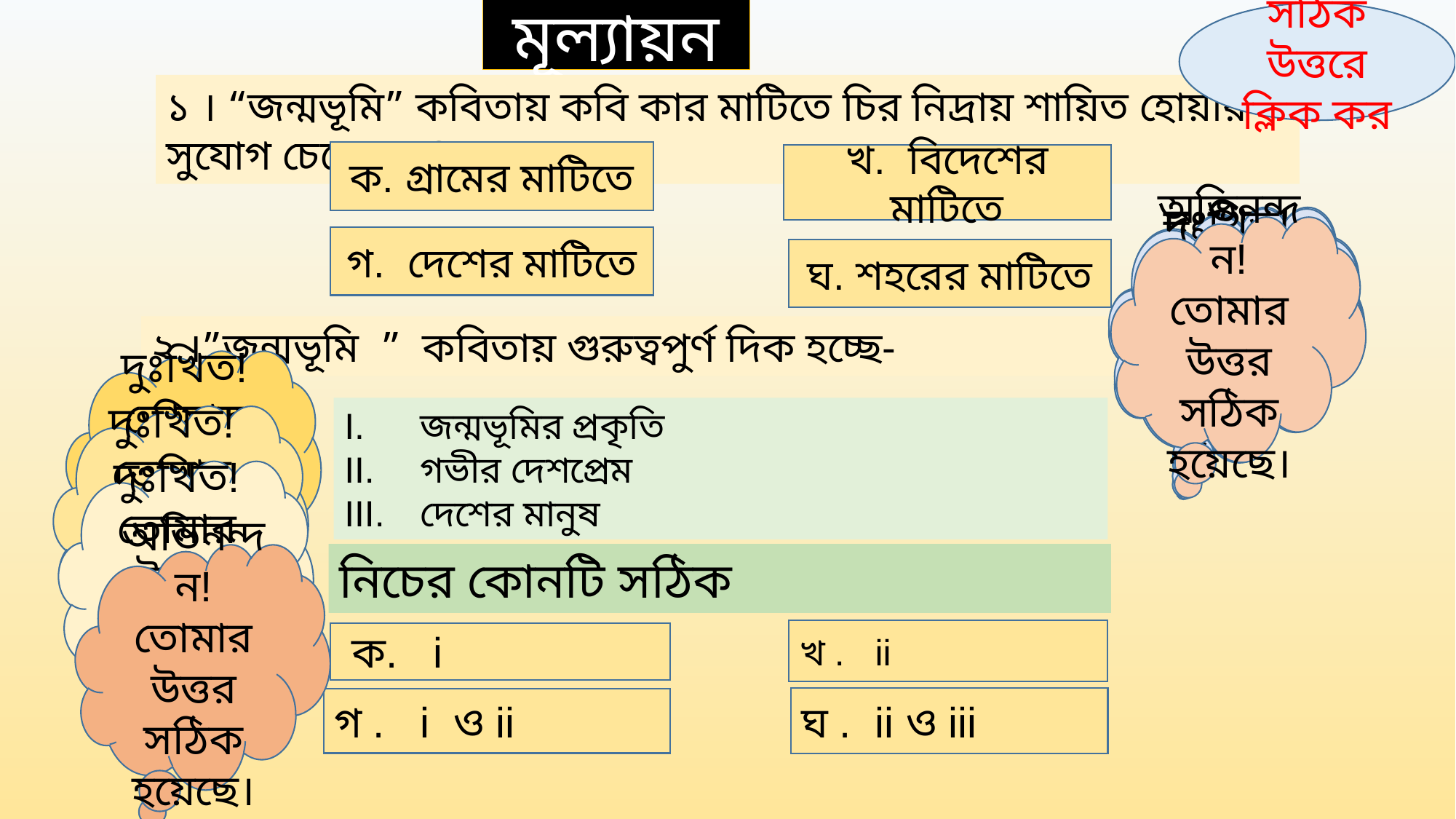

মূল্যায়ন
সঠিক উত্তরে ক্লিক কর
১ । “জন্মভূমি” কবিতায় কবি কার মাটিতে চির নিদ্রায় শায়িত হোয়ার সুযোগ চেয়েছেন?
ক. গ্রামের মাটিতে
খ.  বিদেশের মাটিতে
দুঃখিত! তোমার উত্তর সঠিক হয়নি
দুঃখিত! তোমার উত্তর সঠিক হয়নি
অভিনন্দন! তোমার উত্তর সঠিক হয়েছে।
দুঃখিত! তোমার উত্তর সঠিক হয়নি
গ.  দেশের মাটিতে
ঘ. শহরের মাটিতে
২ ।”জন্মভূমি  ”  কবিতায় গুরুত্বপুর্ণ দিক হচ্ছে-
দুঃখিত! তোমার উত্তর সঠিক হয়নি
   জন্মভূমির প্রকৃতি
   গভীর দেশপ্রেম
   দেশের মানুষ
দুঃখিত! তোমার উত্তর সঠিক হয়নি
দুঃখিত! তোমার উত্তর সঠিক হয়নি
অভিনন্দন! তোমার উত্তর সঠিক হয়েছে।
নিচের কোনটি সঠিক
খ .   ii
 ক.   i
ঘ .  ii ও iii
গ .   i  ও ii